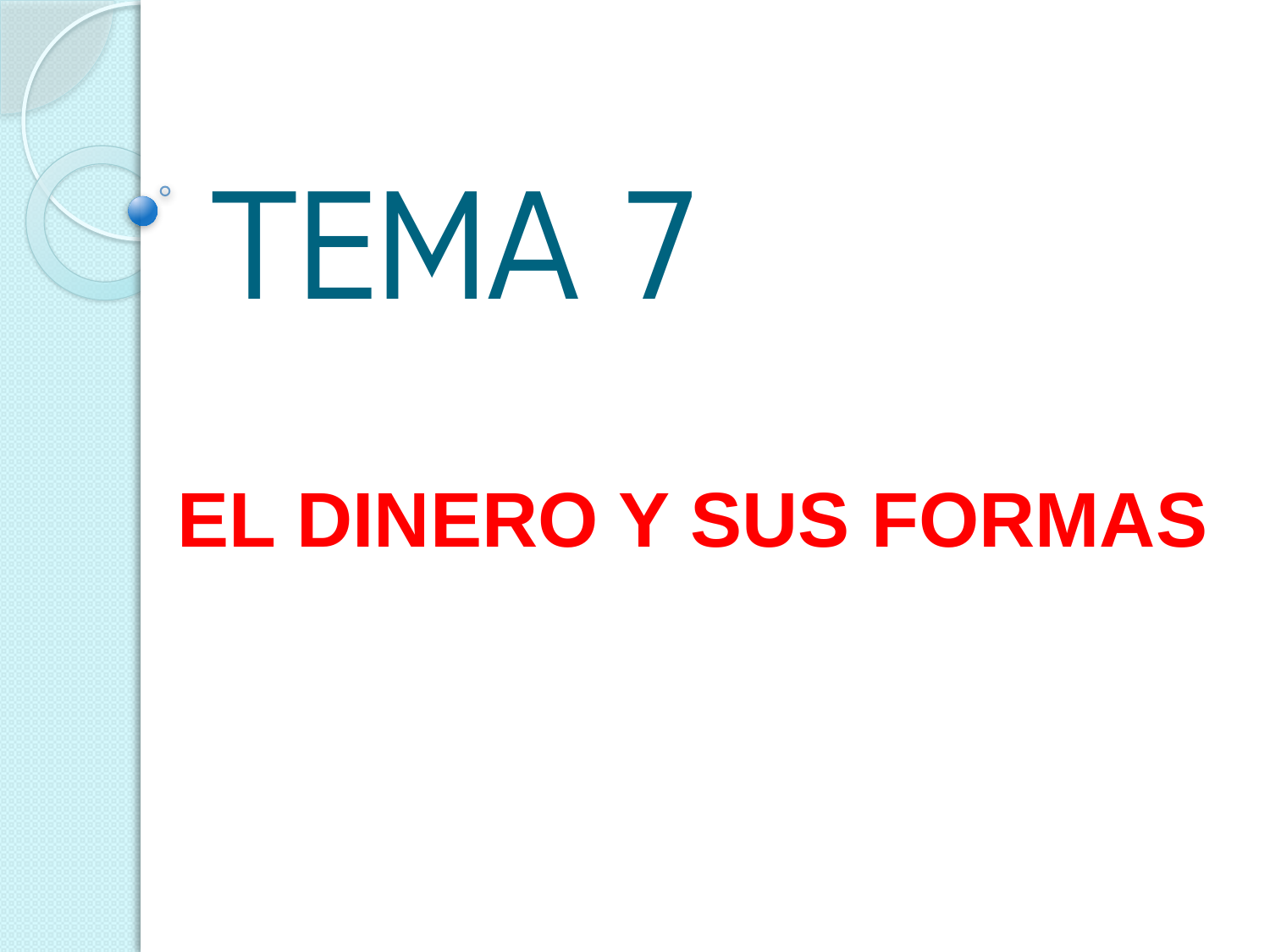

# TEMA 7

EL DINERO Y SUS FORMAS